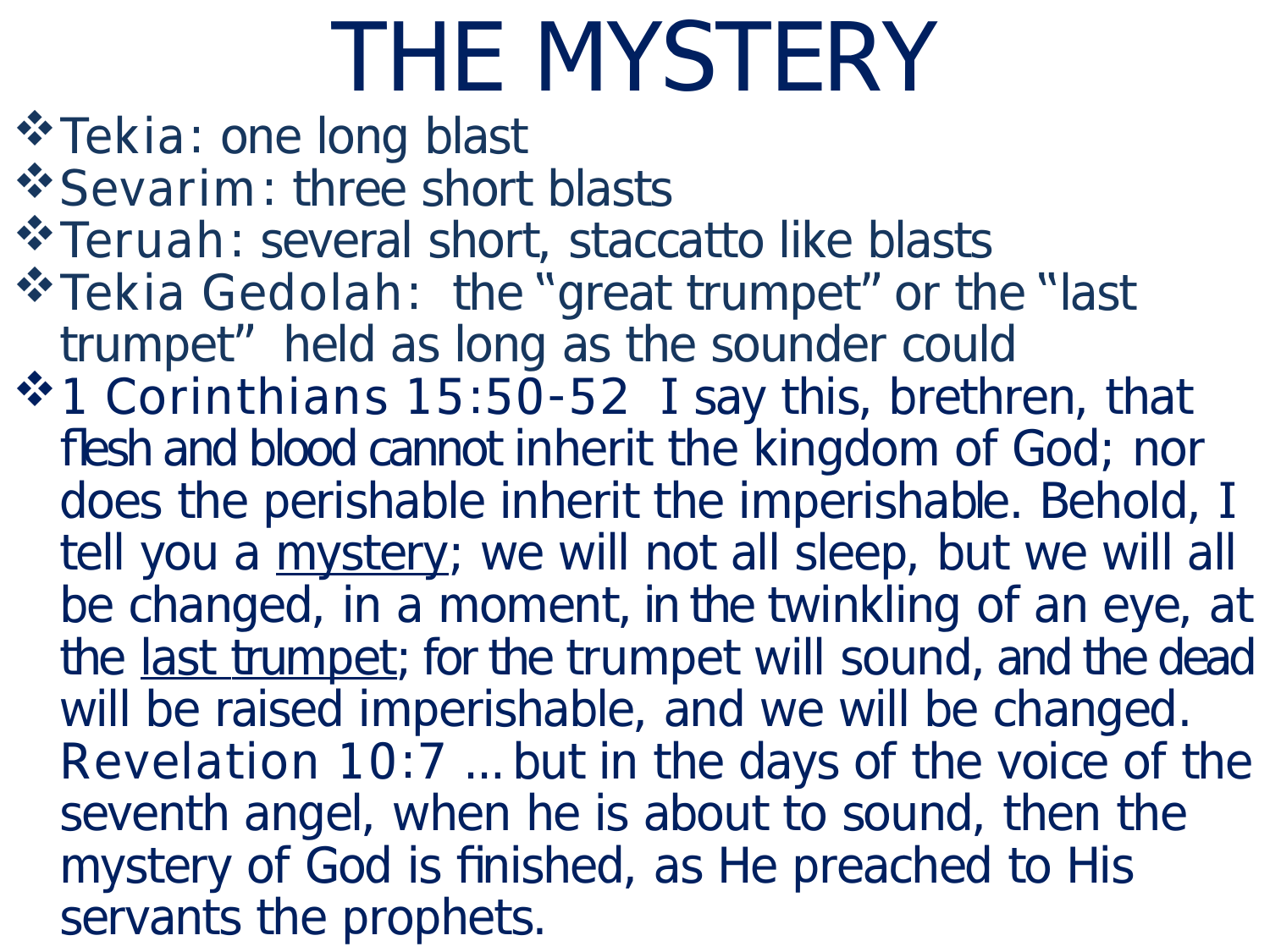

# THE MYSTERY
Tekia: one long blast
Sevarim: three short blasts
Teruah: several short, staccatto like blasts
Tekia Gedolah:  the “great trumpet” or the “last trumpet”  held as long as the sounder could
1 Corinthians 15:50-52  I say this, brethren, that flesh and blood cannot inherit the kingdom of God; nor does the perishable inherit the imperishable. Behold, I tell you a mystery; we will not all sleep, but we will all be changed, in a moment, in the twinkling of an eye, at the last trumpet; for the trumpet will sound, and the dead will be raised imperishable, and we will be changed.
Revelation 10:7 …but in the days of the voice of the seventh angel, when he is about to sound, then the mystery of God is finished, as He preached to His servants the prophets.